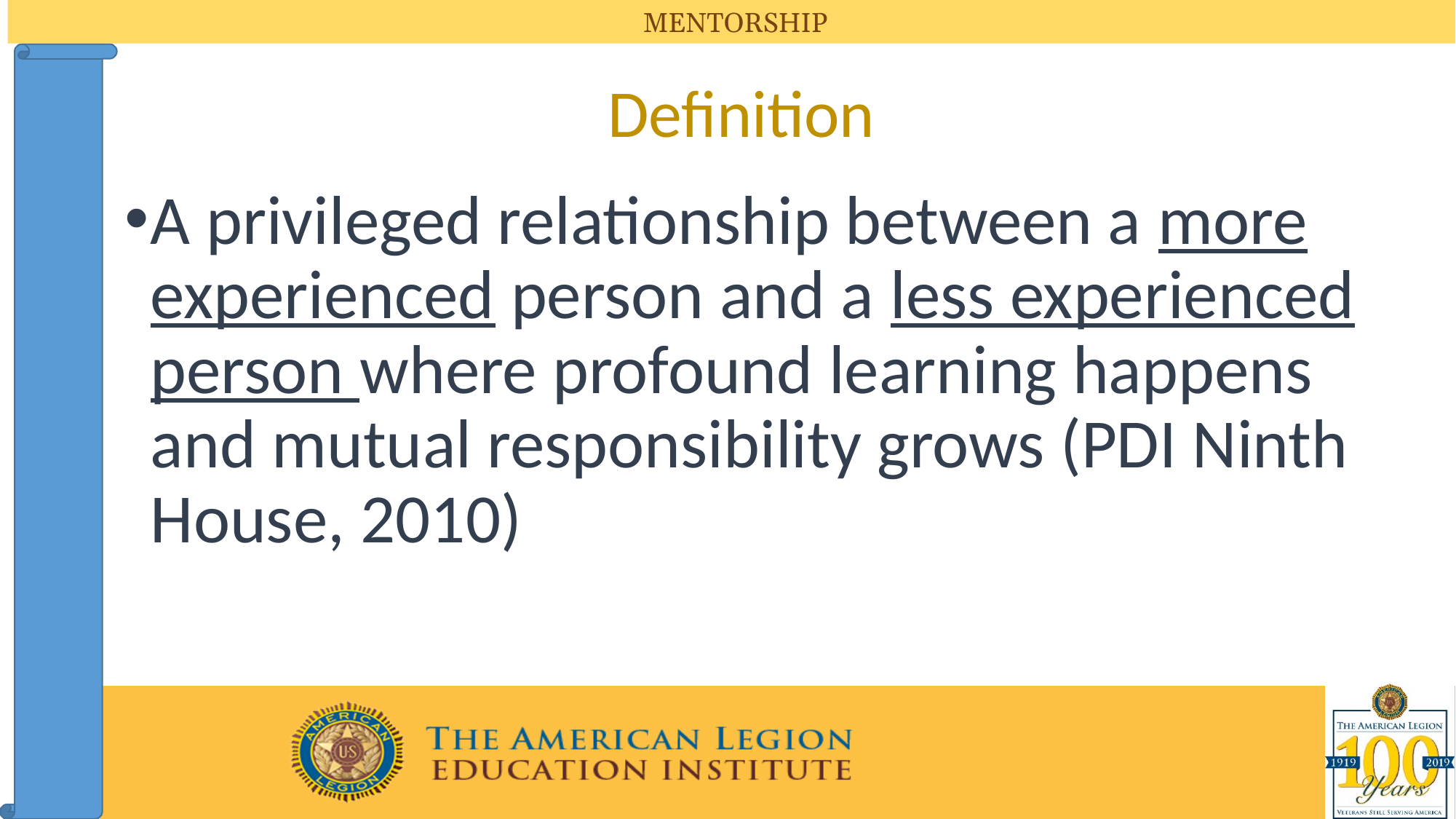

# Definition
A privileged relationship between a more experienced person and a less experienced person where profound learning happens and mutual responsibility grows (PDI Ninth House, 2010)